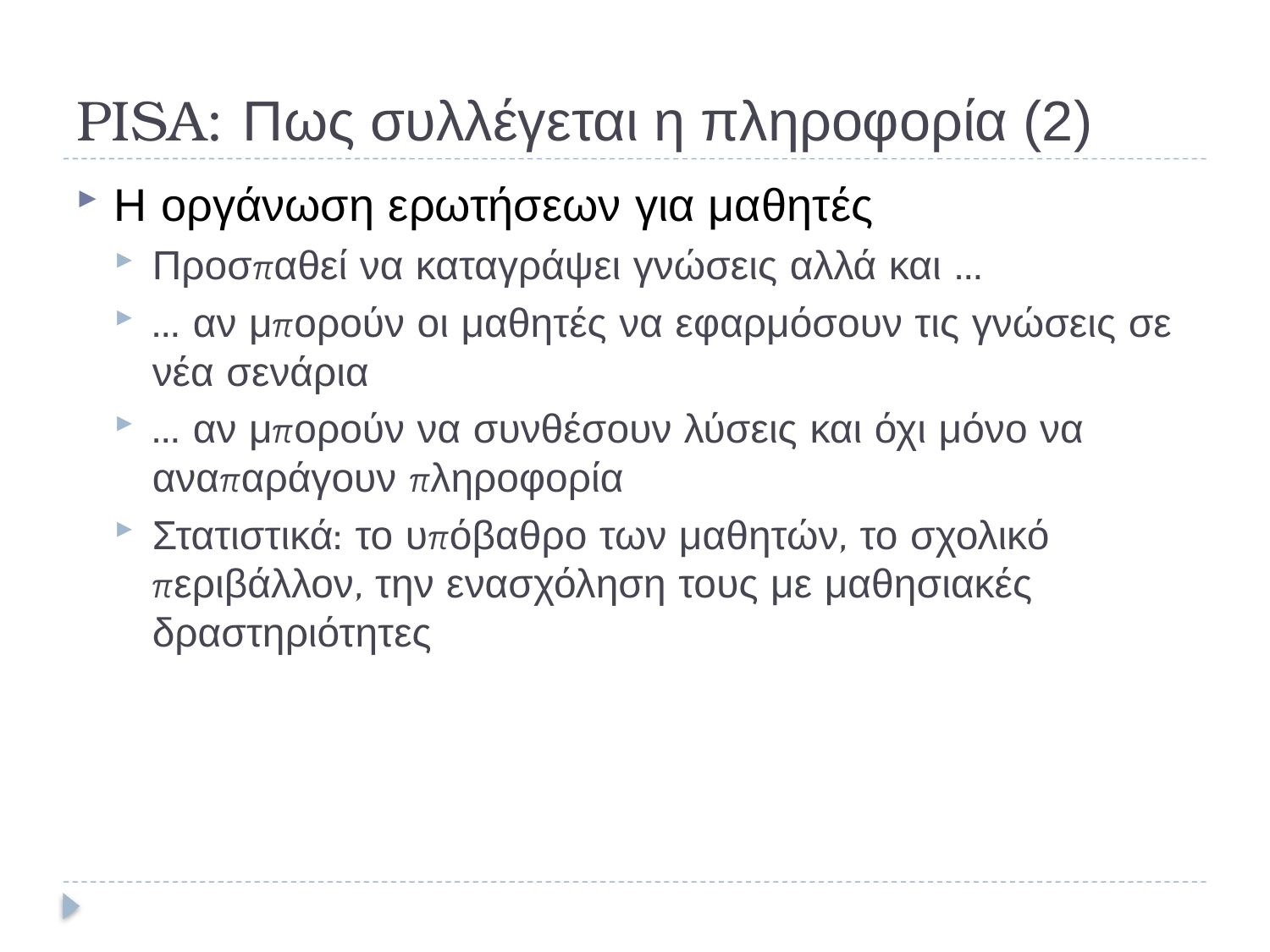

# PISA: Πως συλλέγεται η πληροφορία (2)
Η οργάνωση ερωτήσεων για μαθητές
Προσπαθεί να καταγράψει γνώσεις αλλά και …
… αν μπορούν οι μαθητές να εφαρμόσουν τις γνώσεις σε νέα σενάρια
… αν μπορούν να συνθέσουν λύσεις και όχι μόνο να αναπαράγουν πληροφορία
Στατιστικά: το υπόβαθρο των μαθητών, το σχολικό περιβάλλον, την ενασχόληση τους με μαθησιακές δραστηριότητες